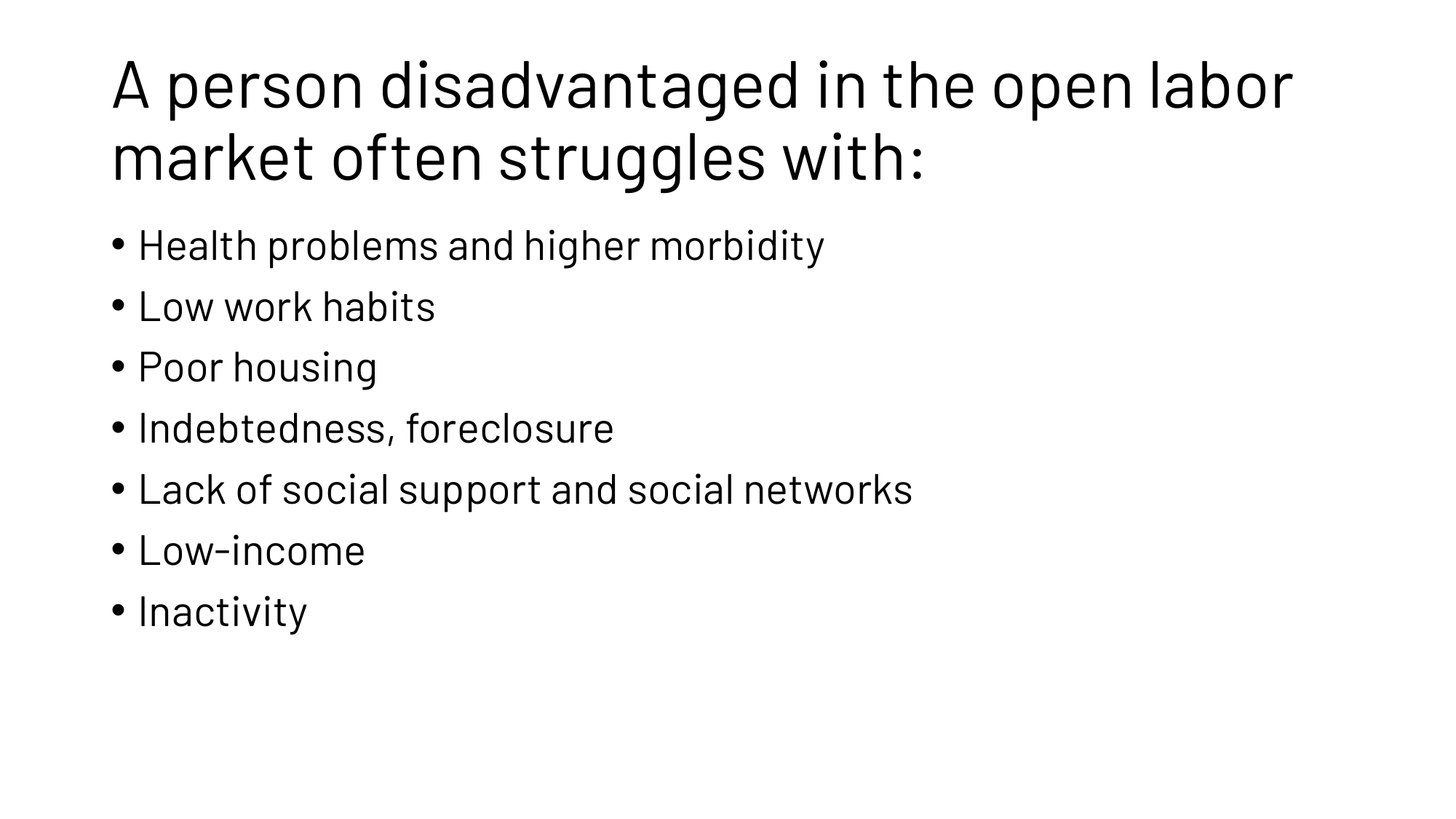

# A person disadvantaged in the open labor market often struggles with:
Health problems and higher morbidity
Low work habits
Poor housing
Indebtedness, foreclosure
Lack of social support and social networks
Low-income
Inactivity